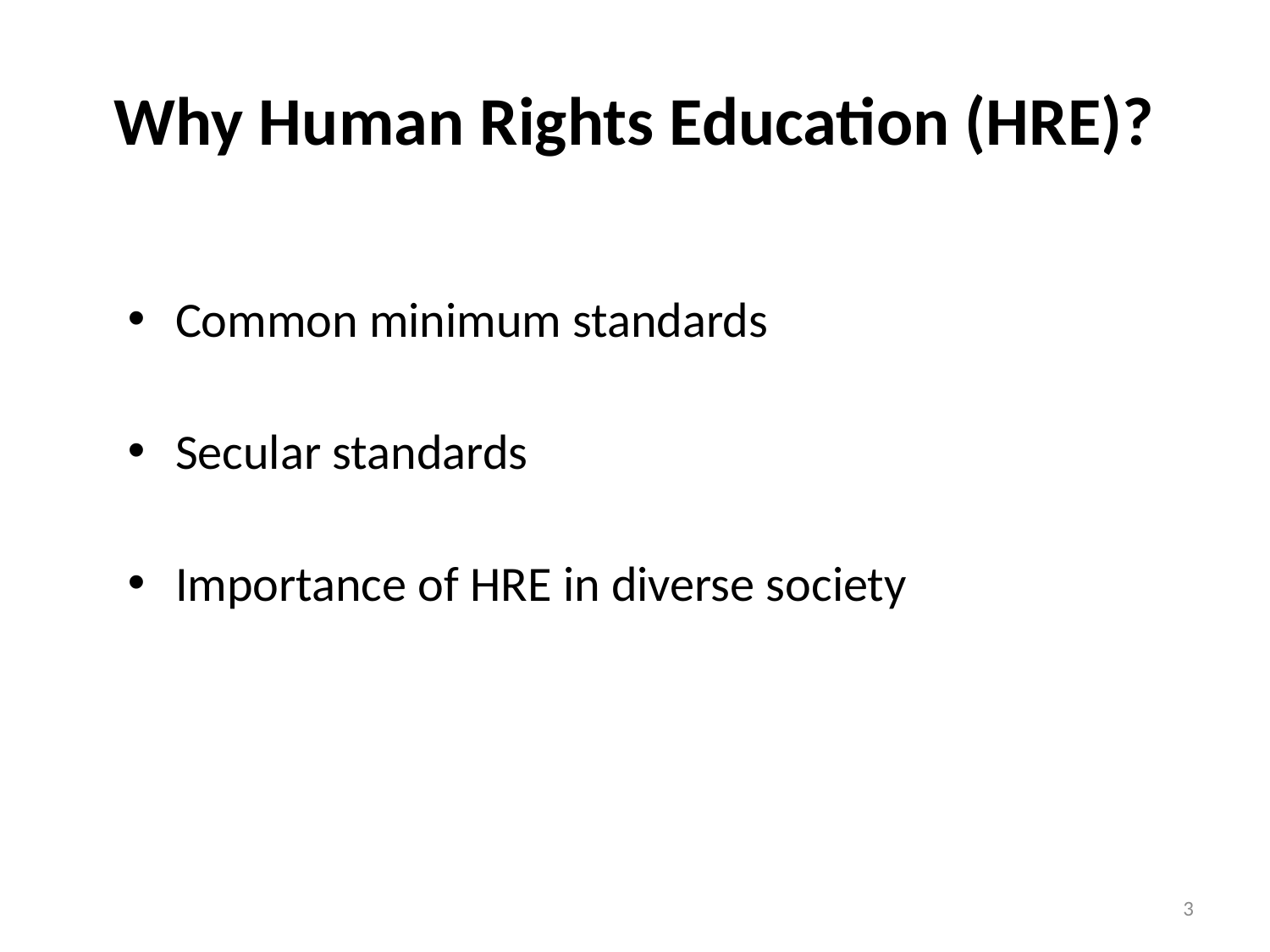

# Why Human Rights Education (HRE)?
Common minimum standards
Secular standards
Importance of HRE in diverse society
3